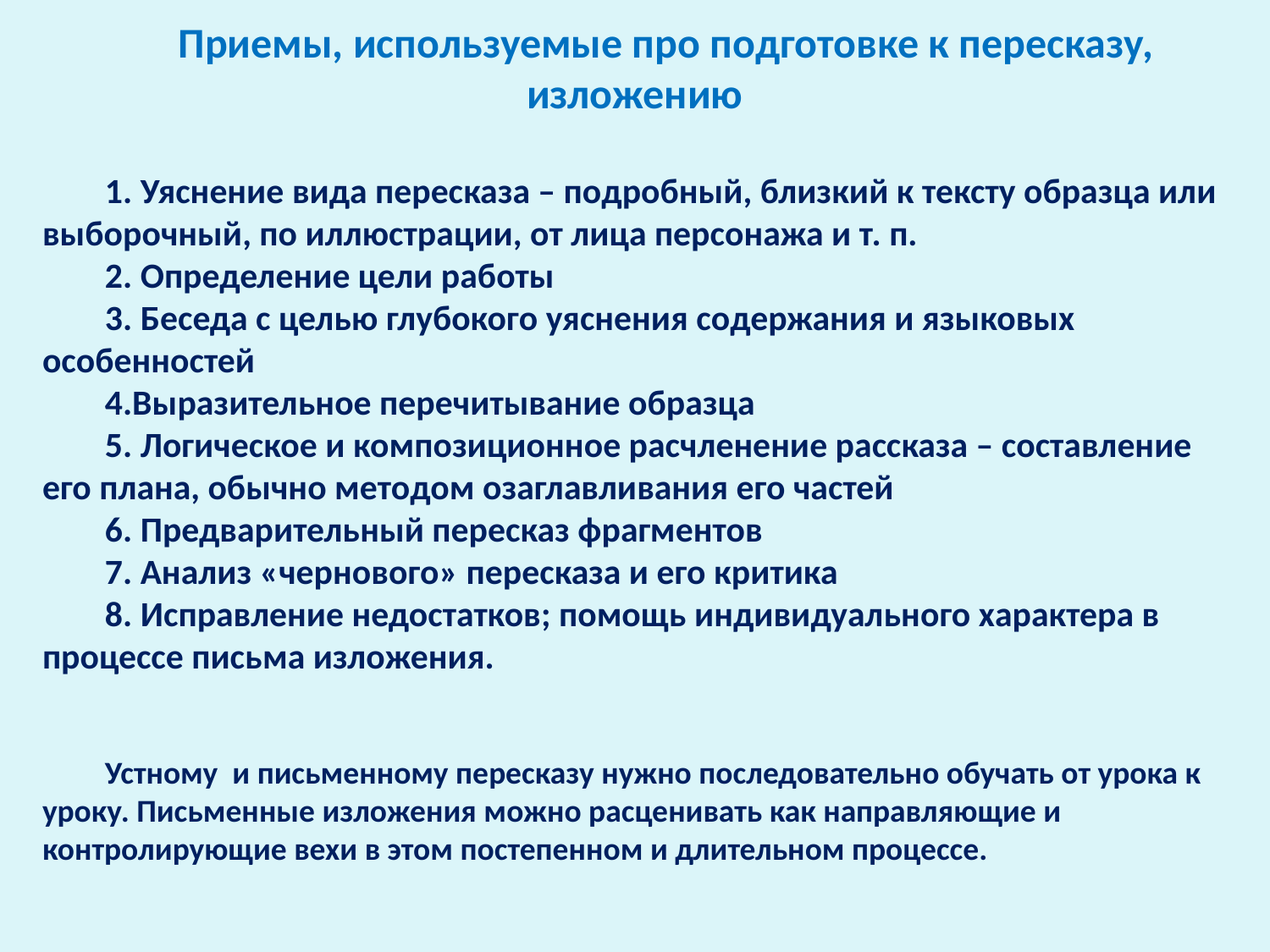

Приемы, используемые про подготовке к пересказу, изложению

1. Уяснение вида пересказа – подробный, близкий к тексту образца или выборочный, по иллюстрации, от лица персонажа и т. п.
2. Определение цели работы
3. Беседа с целью глубокого уяснения содержания и языковых особенностей
4.Выразительное перечитывание образца
5. Логическое и композиционное расчленение рассказа – составление его плана, обычно методом озаглавливания его частей
6. Предварительный пересказ фрагментов
7. Анализ «чернового» пересказа и его критика
8. Исправление недостатков; помощь индивидуального характера в процессе письма изложения.

Устному  и письменному пересказу нужно последовательно обучать от урока к уроку. Письменные изложения можно расценивать как направляющие и контролирующие вехи в этом постепенном и длительном процессе.